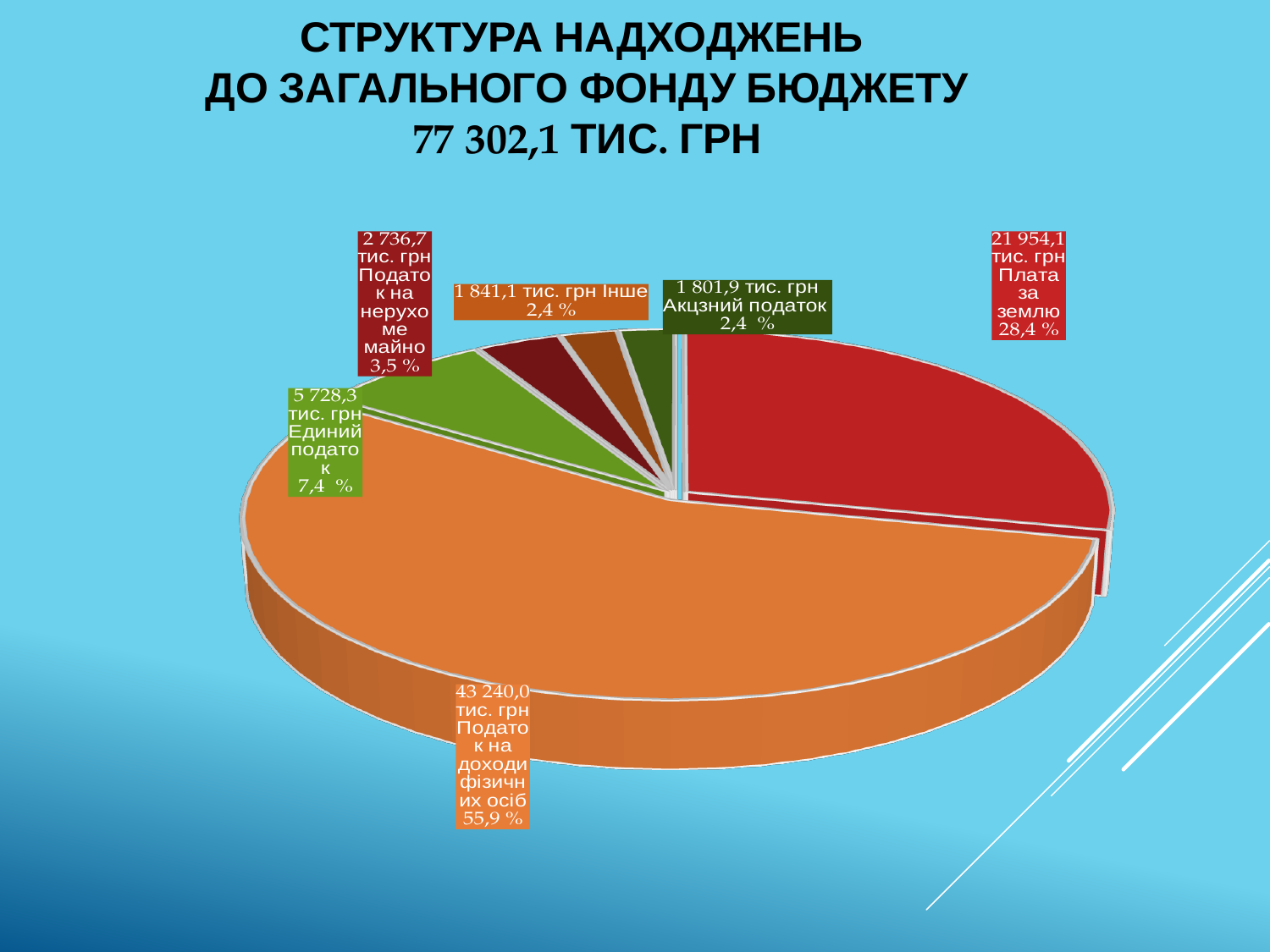

# Структура надходжень до загального фонду бюджету 77 302,1 тис. грн

[unsupported chart]